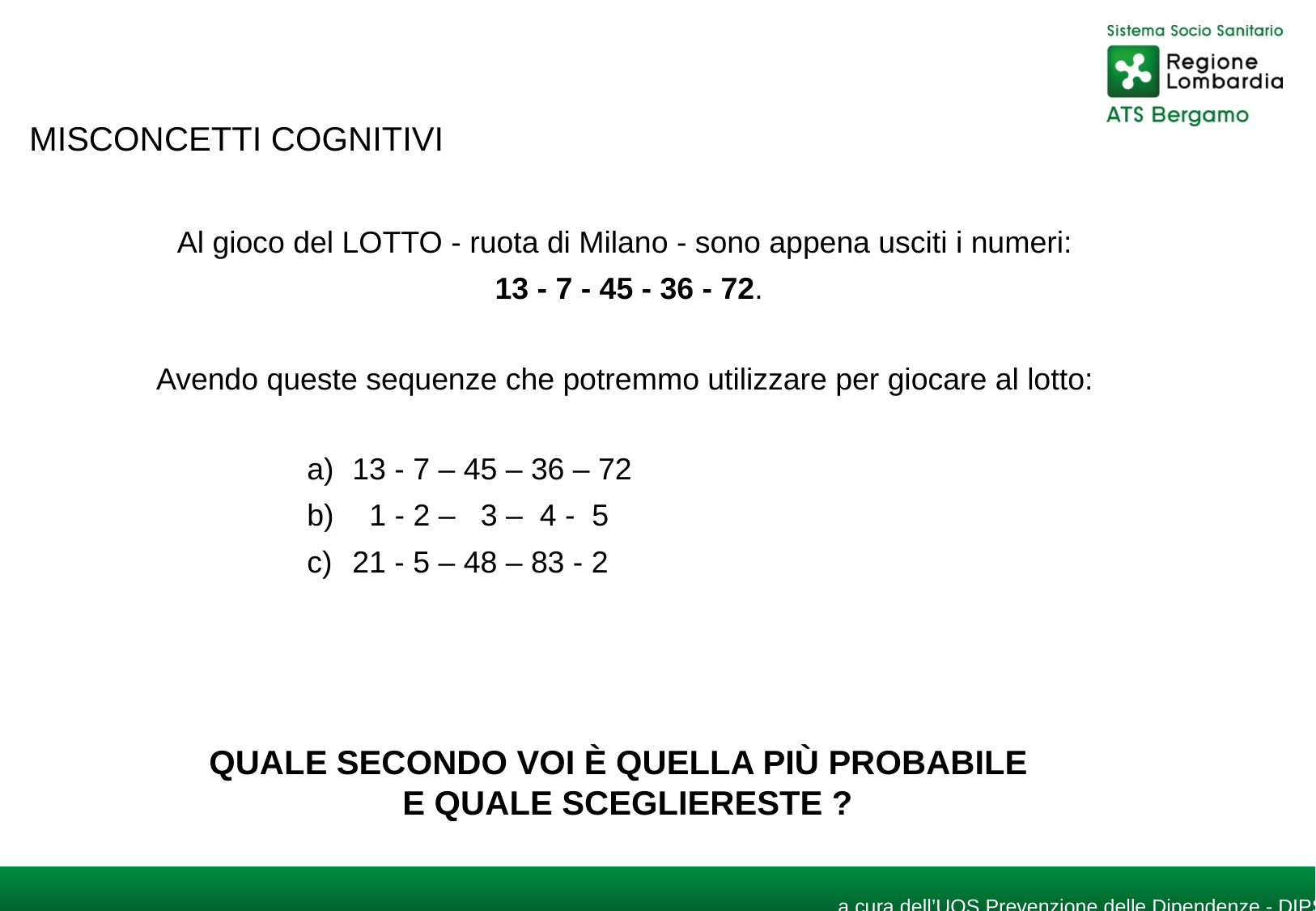

MISCONCETTI COGNITIVI
Al gioco del LOTTO - ruota di Milano - sono appena usciti i numeri:
13 - 7 - 45 - 36 - 72.

Avendo queste sequenze che potremmo utilizzare per giocare al lotto:

13 - 7 – 45 – 36 – 72
  1 - 2 –   3 –  4 -  5
21 - 5 – 48 – 83 - 2

QUALE SECONDO VOI È QUELLA PIÙ PROBABILE
E QUALE SCEGLIERESTE ?